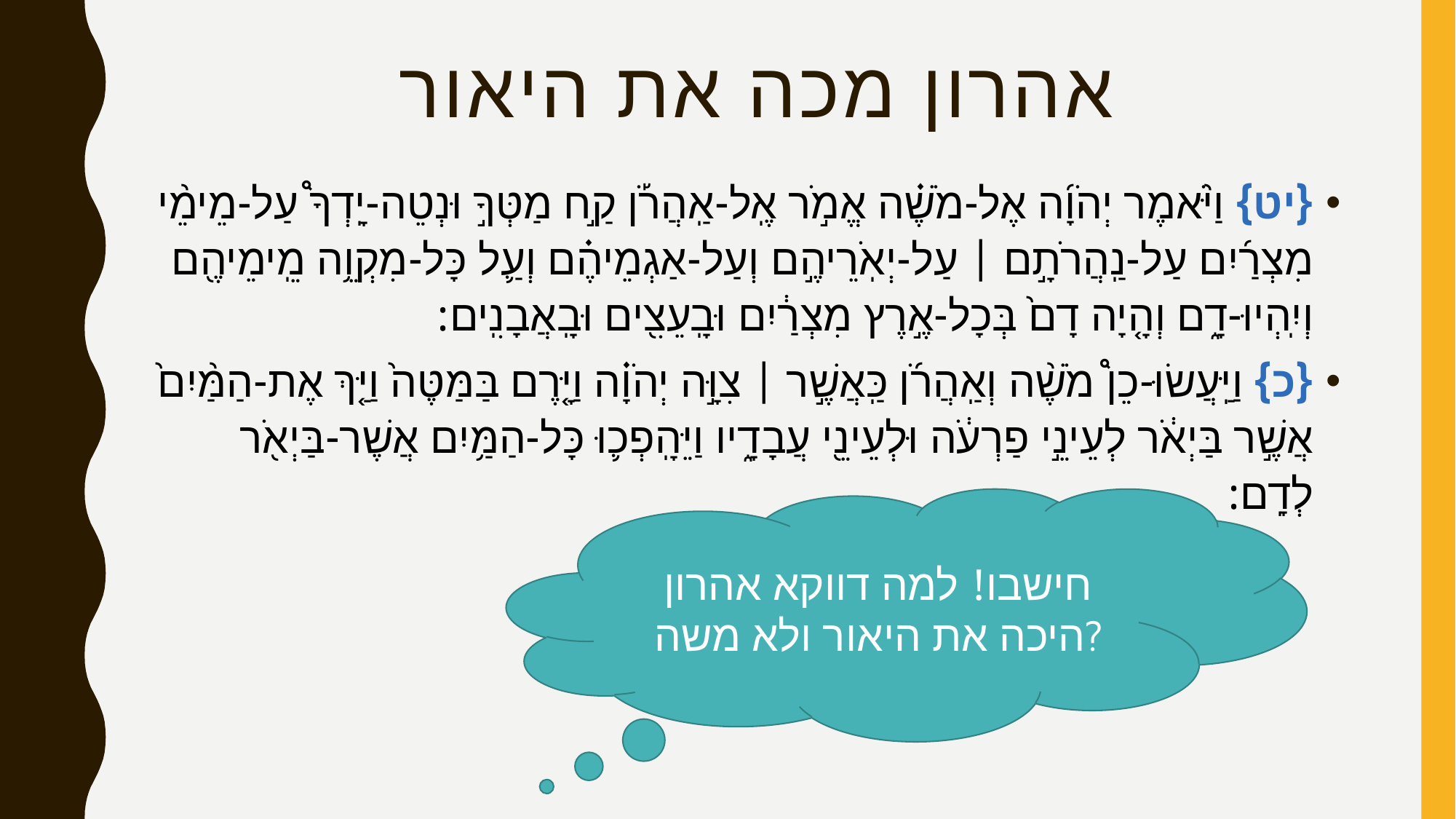

# אהרון מכה את היאור
{יט} וַיֹּ֨אמֶר יְהֹוָ֜ה אֶל-מֹשֶׁ֗ה אֱמֹ֣ר אֶֽל-אַֽהֲרֹ֡ן קַ֣ח מַטְּךָ֣ וּנְטֵה-יָֽדְךָ֩ עַל-מֵימֵ֨י מִצְרַ֜יִם עַל-נַֽהֲרֹתָ֣ם | עַל-יְאֹֽרֵיהֶ֣ם וְעַל-אַגְמֵיהֶ֗ם וְעַ֛ל כָּל-מִקְוֵ֥ה מֵֽימֵיהֶ֖ם וְיִֽהְיוּ-דָ֑ם וְהָ֤יָה דָם֙ בְּכָל-אֶ֣רֶץ מִצְרַ֔יִם וּבָֽעֵצִ֖ים וּבָֽאֲבָנִֽים:
{כ} וַיַּֽעֲשׂוּ-כֵן֩ מֹשֶׁ֨ה וְאַֽהֲרֹ֜ן כַּֽאֲשֶׁ֣ר | צִוָּ֣ה יְהֹוָ֗ה וַיָּ֤רֶם בַּמַּטֶּה֙ וַיַּ֤ךְ אֶת-הַמַּ֨יִם֙ אֲשֶׁ֣ר בַּיְאֹ֔ר לְעֵינֵ֣י פַרְעֹ֔ה וּלְעֵינֵ֖י עֲבָדָ֑יו וַיֵּהָֽפְכ֛וּ כָּל-הַמַּ֥יִם אֲשֶׁר-בַּיְאֹ֖ר לְדָֽם:
חישבו! למה דווקא אהרון היכה את היאור ולא משה?